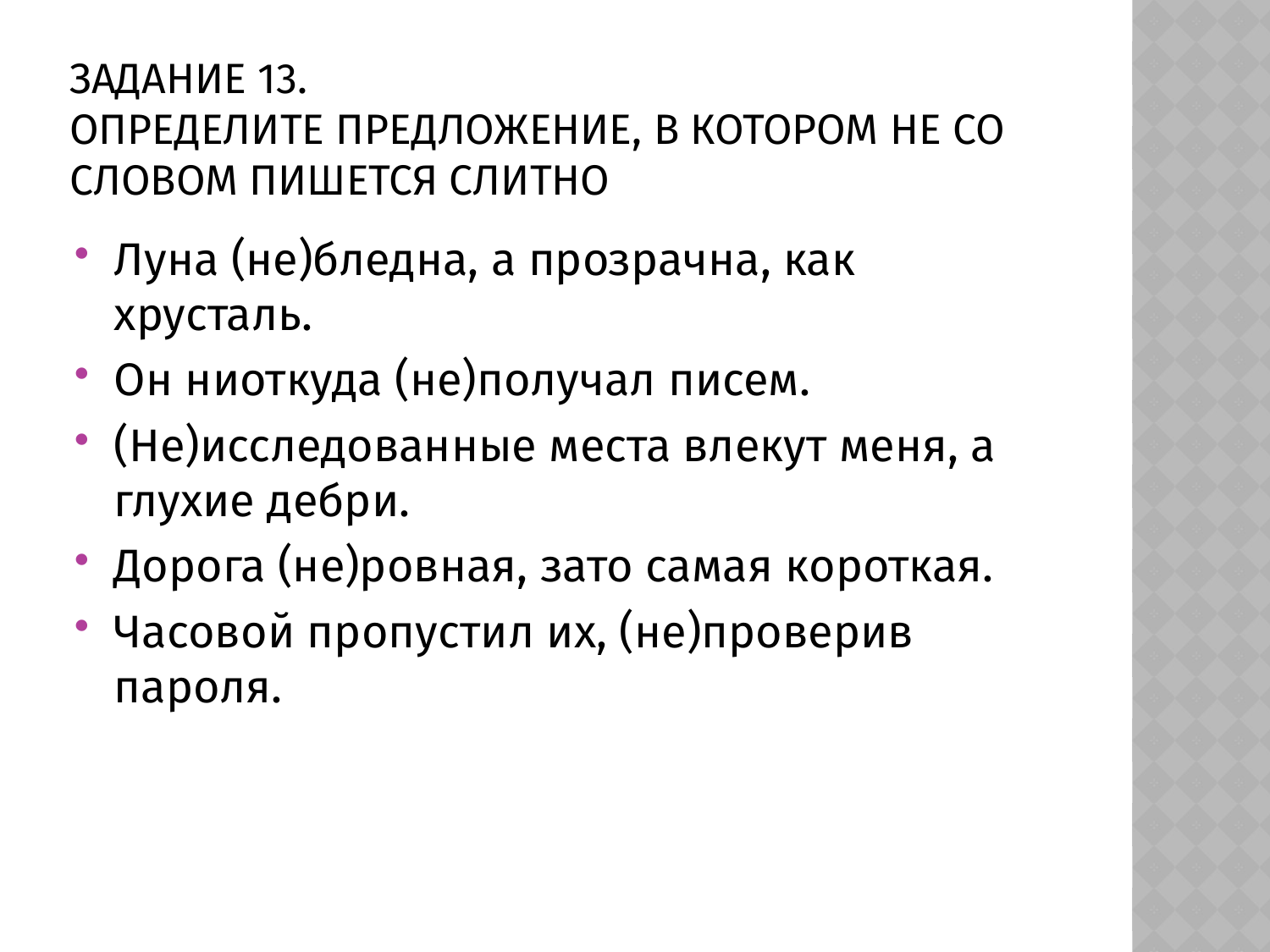

# Задание 13.                                                Определите предложение, в котором НЕ со словом пишется СЛИТНО
Луна (не)бледна, а прозрачна, как хрусталь.
Он ниоткуда (не)получал писем.
(Не)исследованные места влекут меня, а глухие дебри.
Дорога (не)ровная, зато самая короткая.
Часовой пропустил их, (не)проверив пароля.